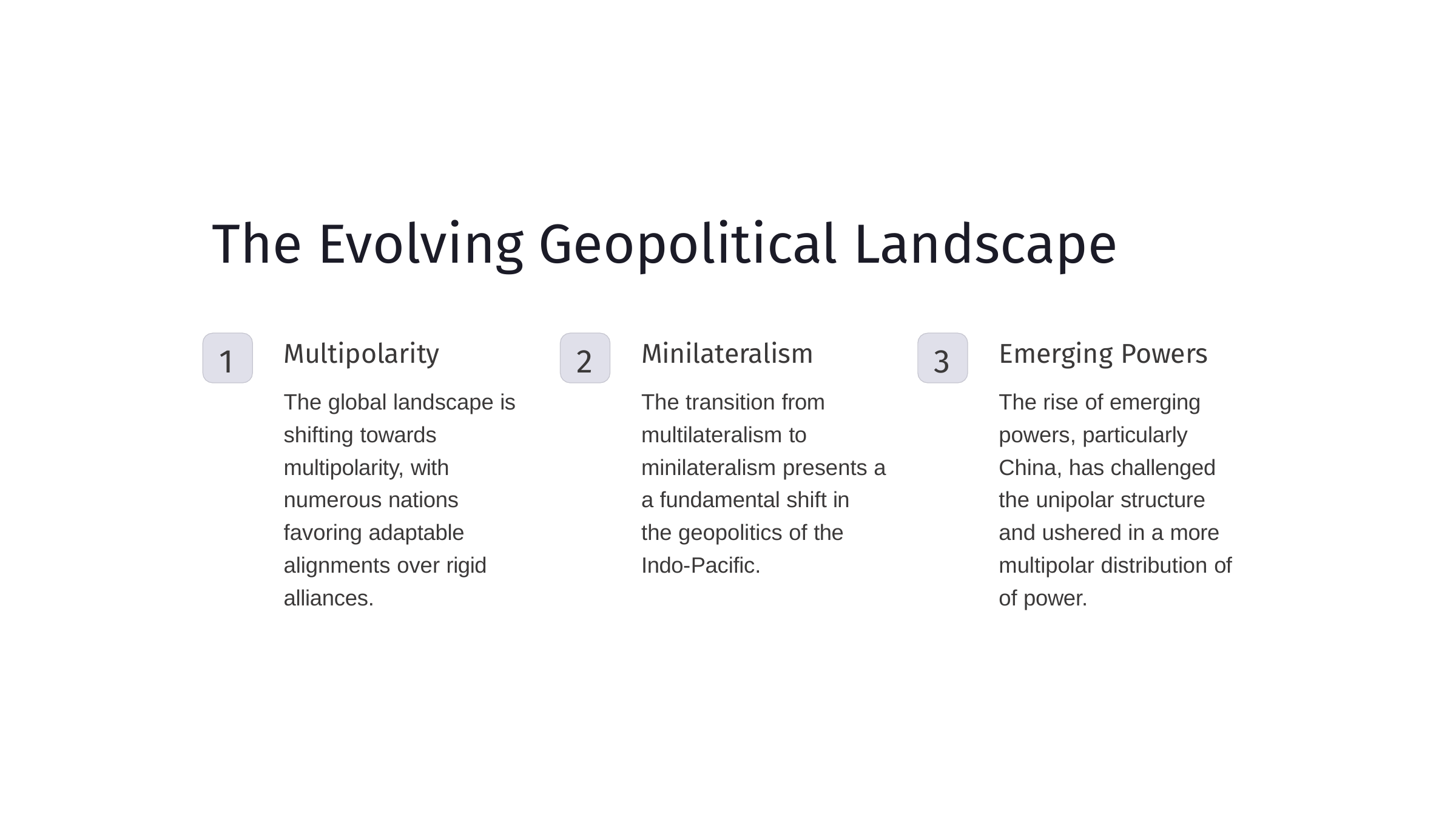

# The Evolving Geopolitical Landscape

Multipolarity
The global landscape is shifting towards multipolarity, with numerous nations favoring adaptable alignments over rigid alliances.
Minilateralism
The transition from multilateralism to minilateralism presents a a fundamental shift in the geopolitics of the Indo-Pacific.
Emerging Powers
The rise of emerging powers, particularly China, has challenged the unipolar structure and ushered in a more multipolar distribution of of power.
1
2
3